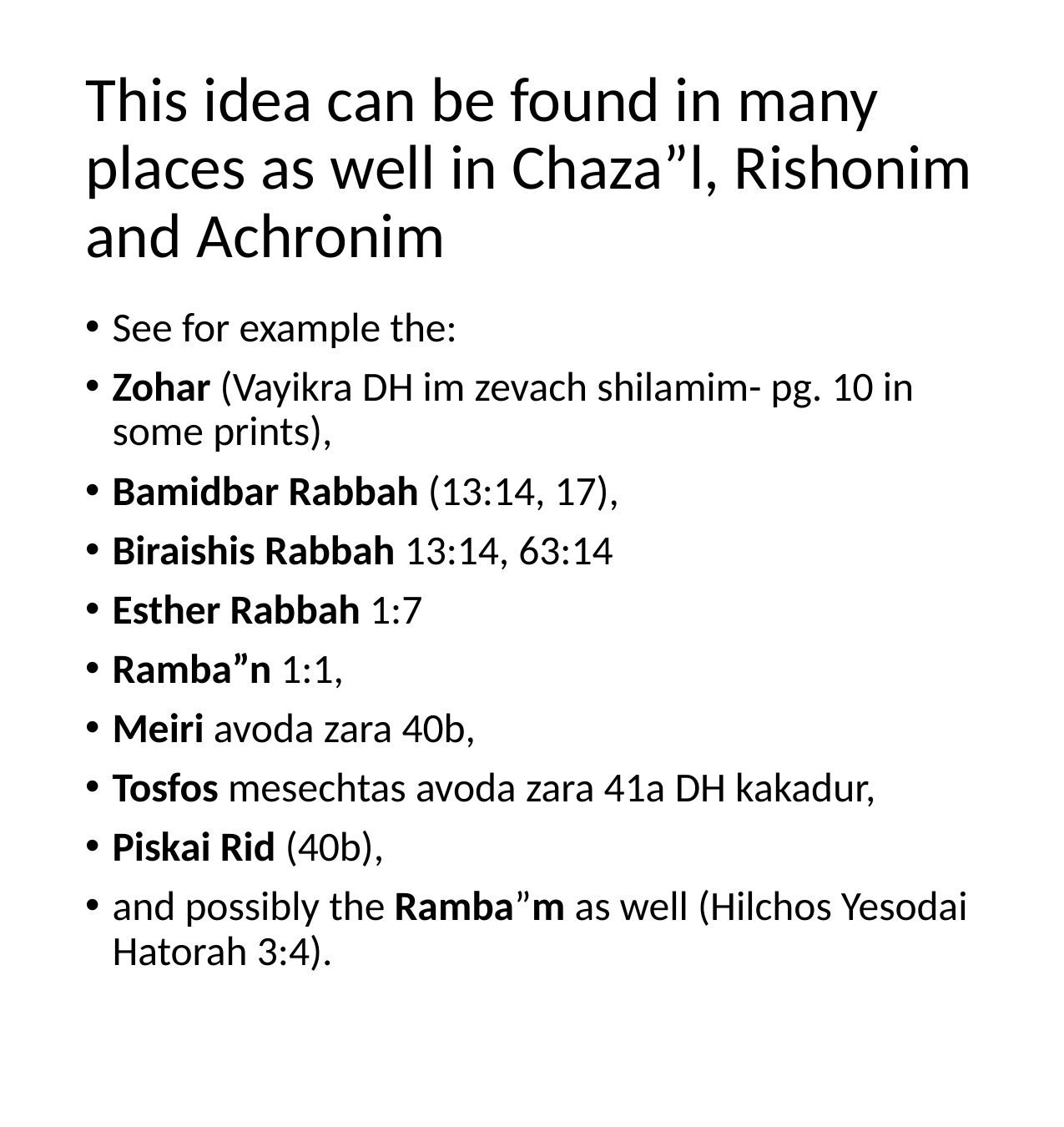

# This idea can be found in many places as well in Chaza”l, Rishonim and Achronim
See for example the:
Zohar (Vayikra DH im zevach shilamim- pg. 10 in some prints),
Bamidbar Rabbah (13:14, 17),
Biraishis Rabbah 13:14, 63:14
Esther Rabbah 1:7
Ramba”n 1:1,
Meiri avoda zara 40b,
Tosfos mesechtas avoda zara 41a DH kakadur,
Piskai Rid (40b),
and possibly the Ramba”m as well (Hilchos Yesodai Hatorah 3:4).